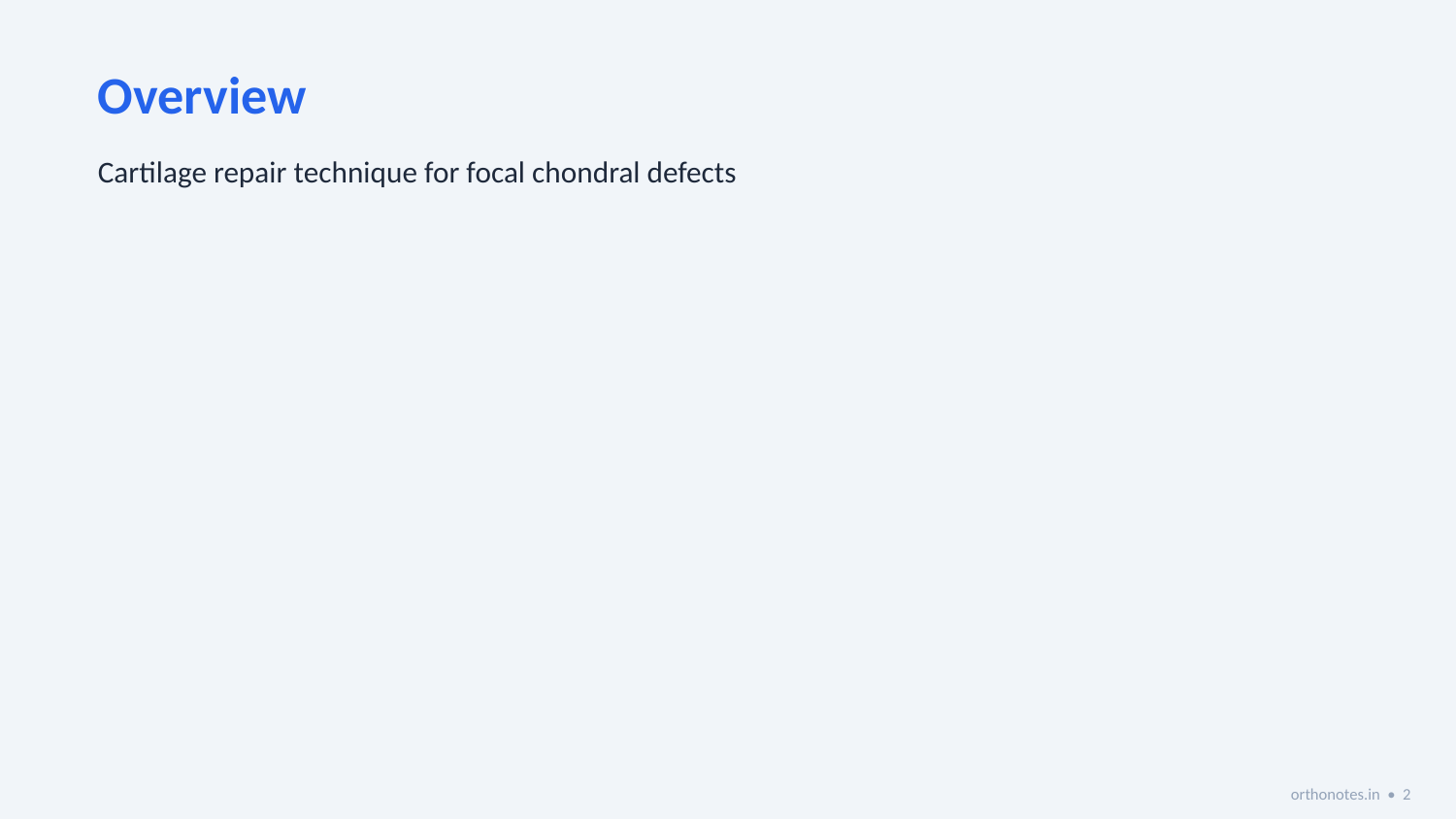

Overview
Cartilage repair technique for focal chondral defects
orthonotes.in  •  2